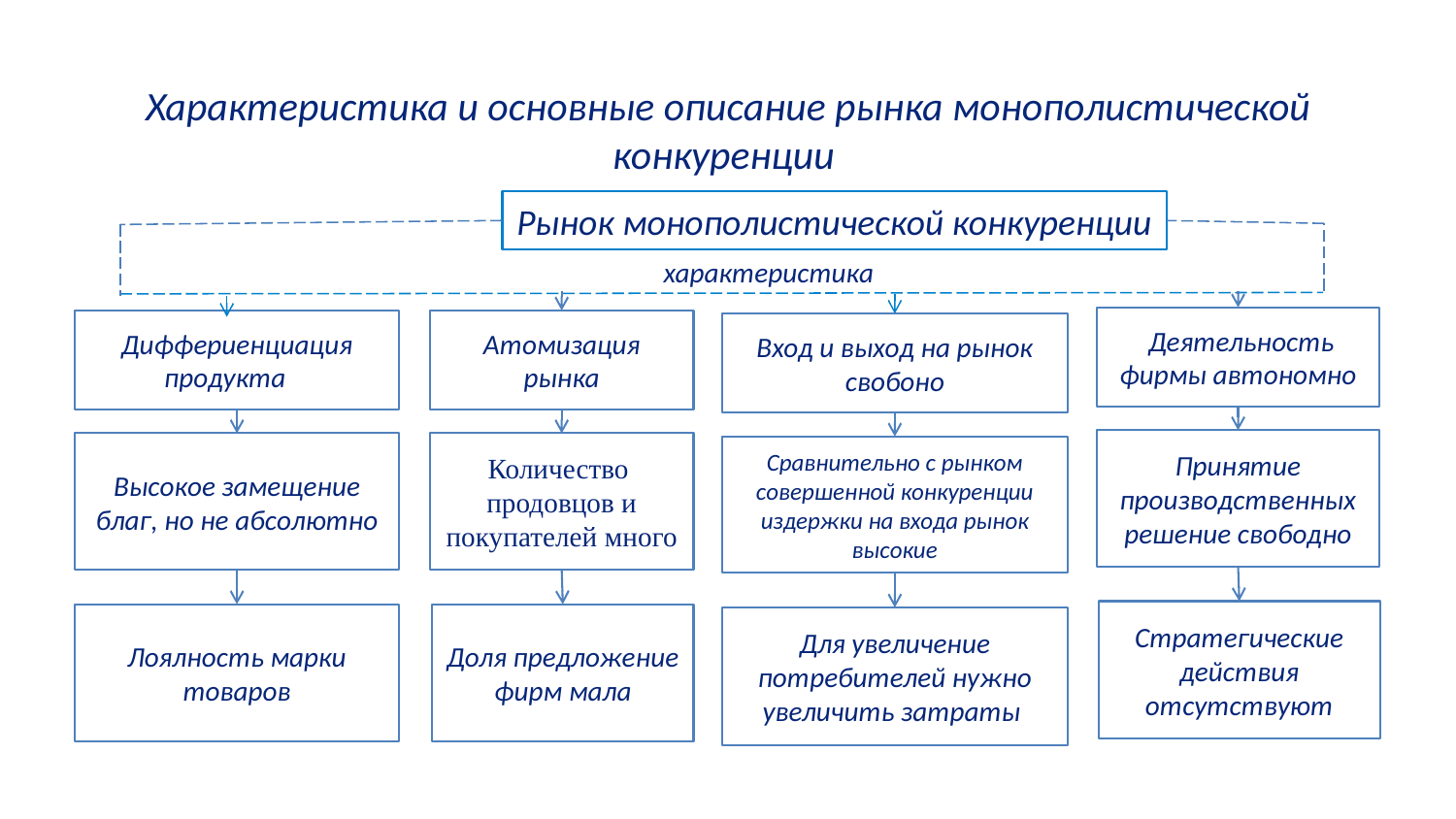

# Характеристика и основные описание рынка монополистической конкуренции
Рынок монополистической конкуренции
характеристика
 Деятельность фирмы автономно
Диффериенциация продукта
Атомизация рынка
Вход и выход на рынок свобоно
Принятие производственных решение свободно
Высокое замещение благ, но не абсолютно
Количество  продовцов и покупателей много
Сравнительно с рынком совершенной конкуренции издержки на входа рынок высокие
Стратегические действия отсутствуют
Доля предложение фирм мала
Лоялность марки товаров
Для увеличение потребителей нужно увеличить затраты